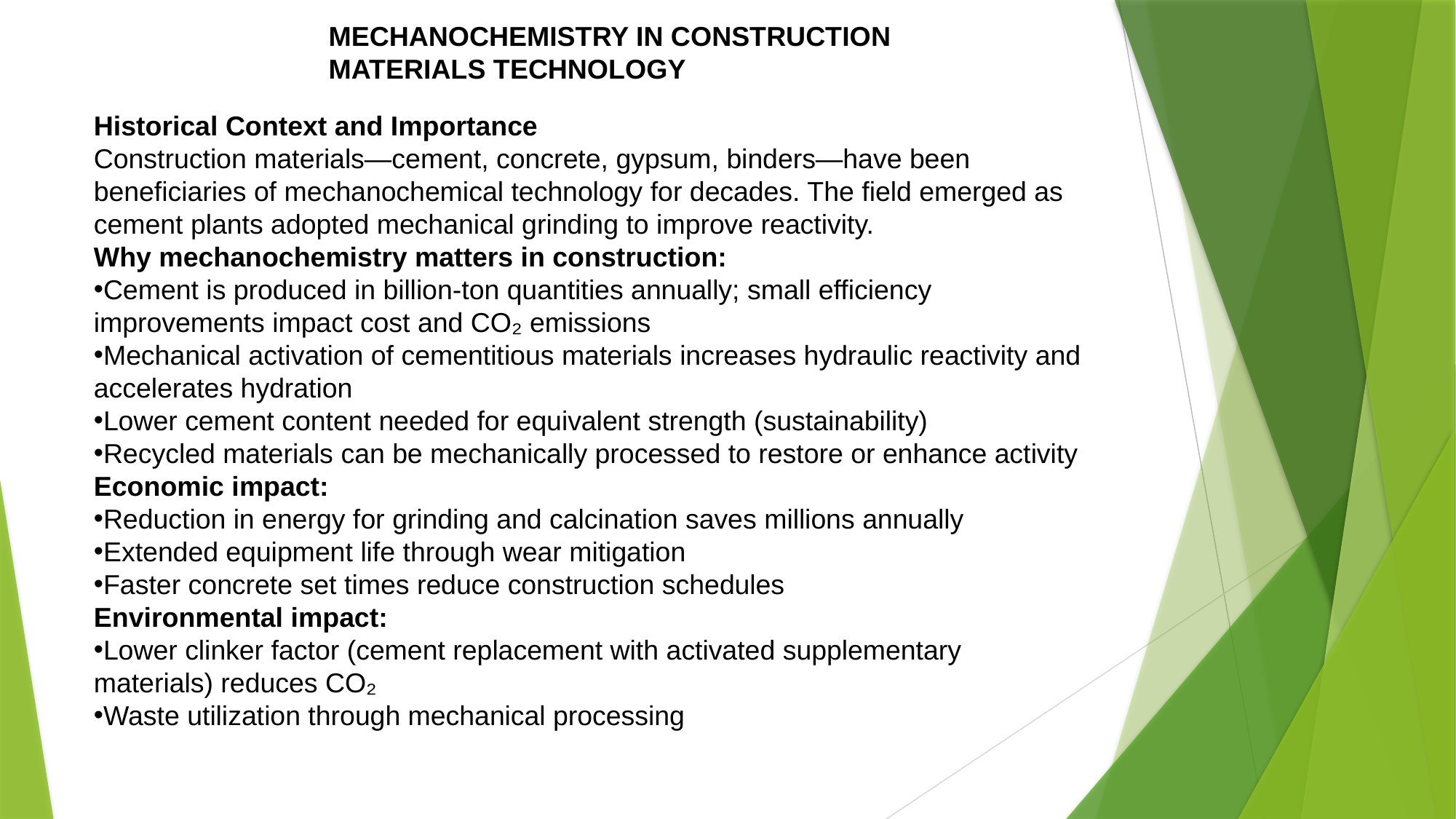

MECHANOCHEMISTRY IN CONSTRUCTION MATERIALS TECHNOLOGY
Historical Context and Importance
Construction materials—cement, concrete, gypsum, binders—have been beneficiaries of mechanochemical technology for decades. The field emerged as cement plants adopted mechanical grinding to improve reactivity.
Why mechanochemistry matters in construction:
Cement is produced in billion-ton quantities annually; small efficiency improvements impact cost and CO₂ emissions
Mechanical activation of cementitious materials increases hydraulic reactivity and accelerates hydration
Lower cement content needed for equivalent strength (sustainability)
Recycled materials can be mechanically processed to restore or enhance activity
Economic impact:
Reduction in energy for grinding and calcination saves millions annually
Extended equipment life through wear mitigation
Faster concrete set times reduce construction schedules
Environmental impact:
Lower clinker factor (cement replacement with activated supplementary materials) reduces CO₂
Waste utilization through mechanical processing